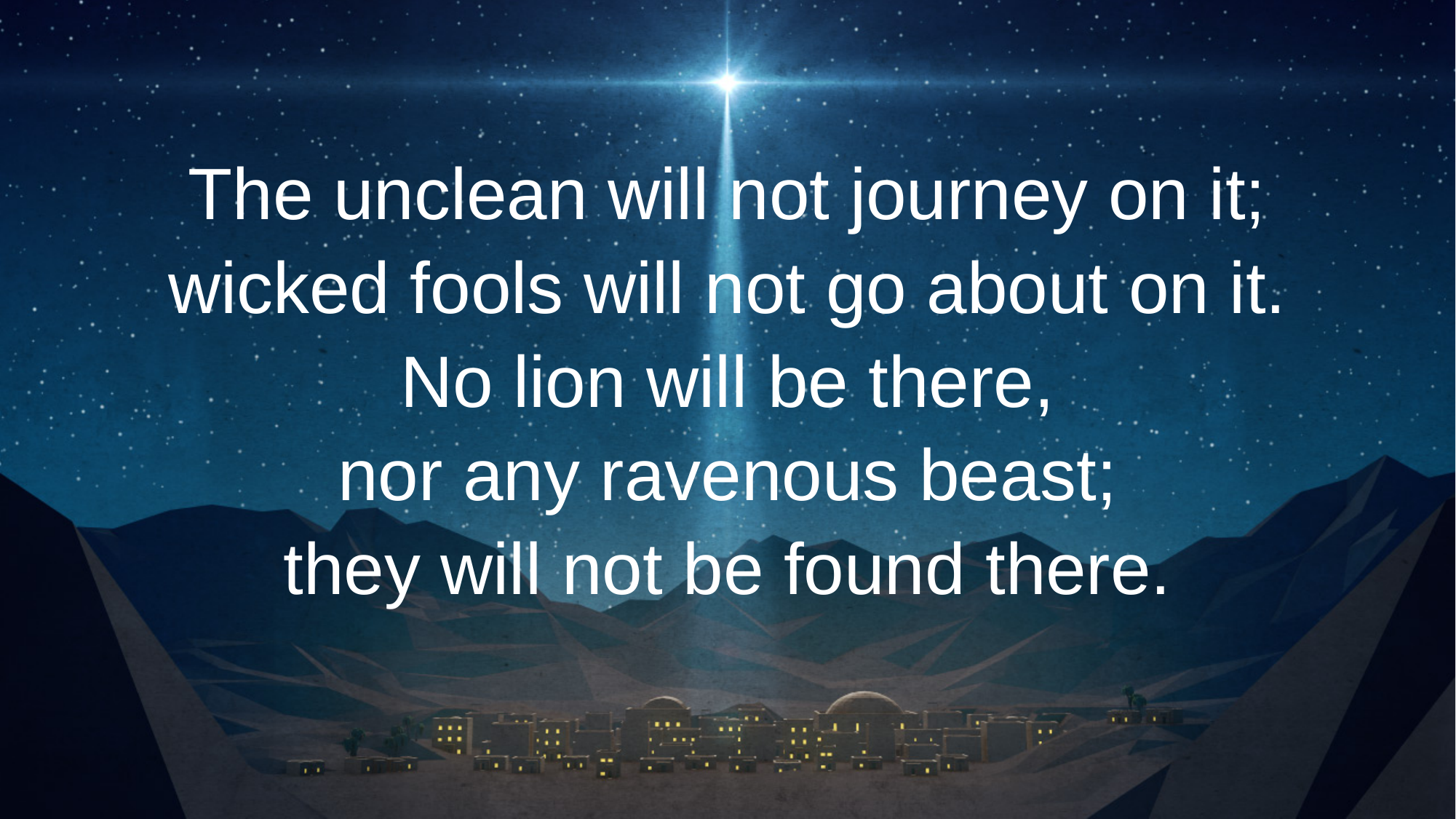

The unclean will not journey on it;
wicked fools will not go about on it.
No lion will be there,
nor any ravenous beast;
they will not be found there.